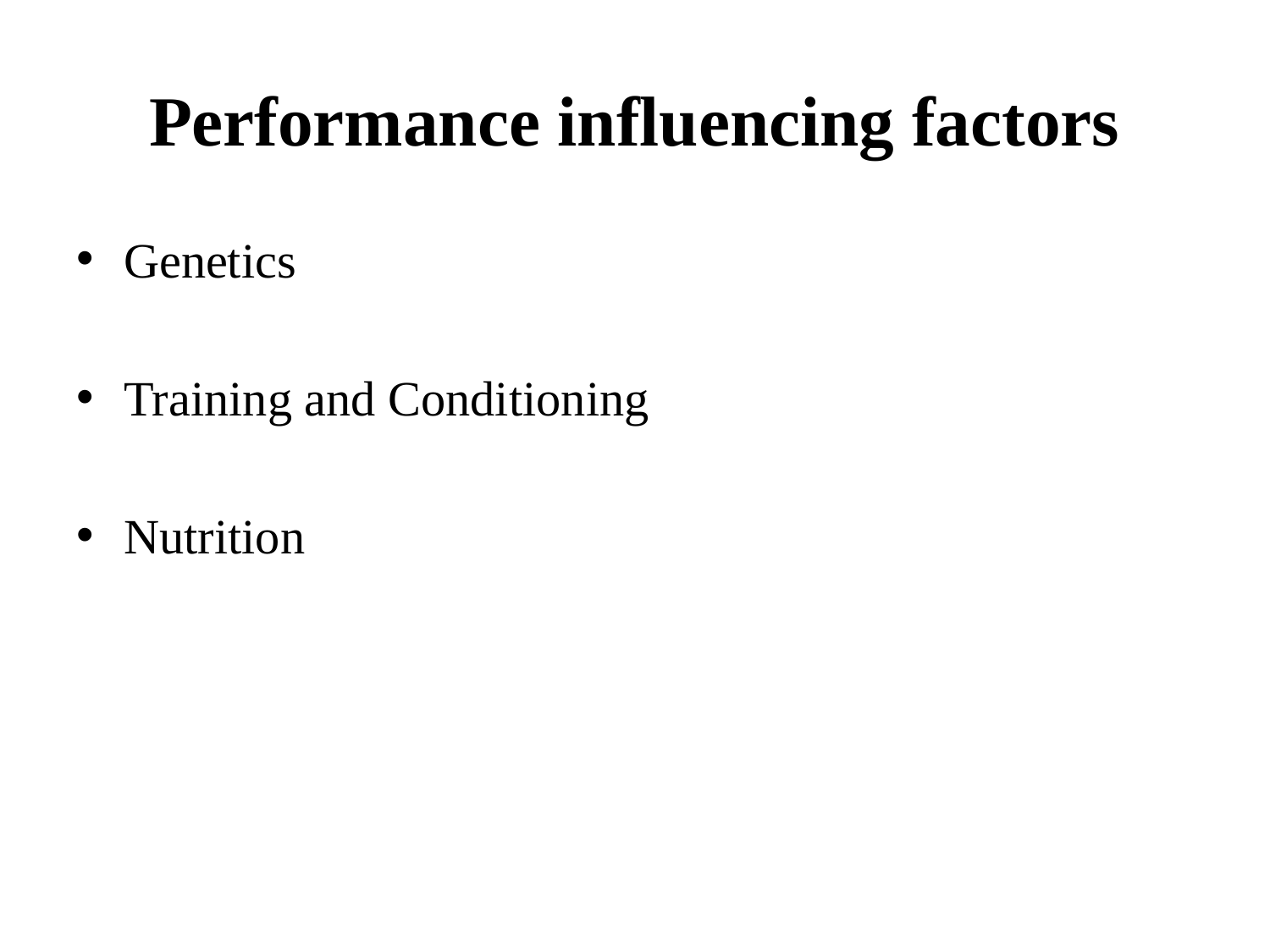

# Performance influencing factors
Genetics

Training and Conditioning

Nutrition